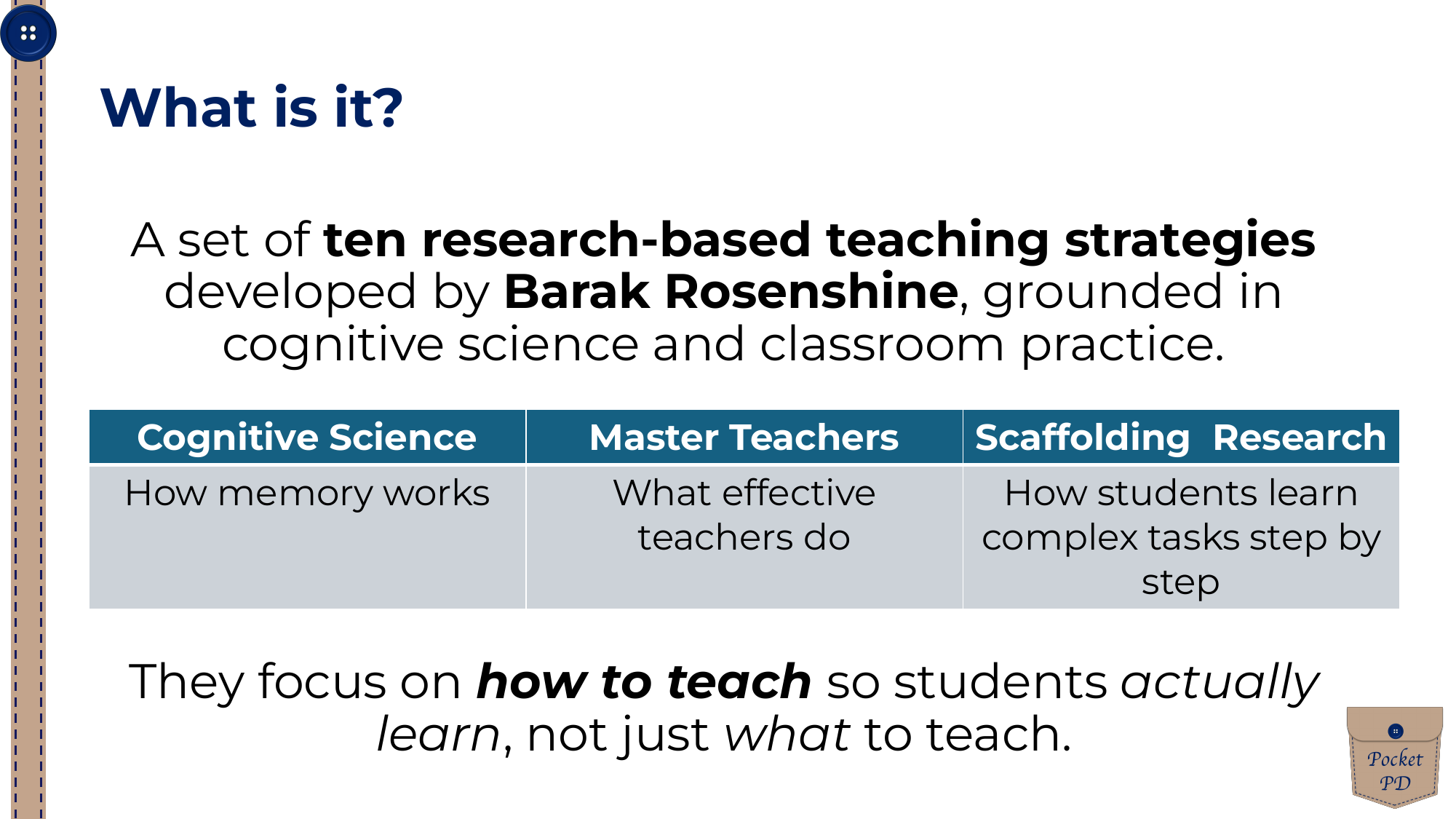

What is it?
A set of ten research-based teaching strategies developed by Barak Rosenshine, grounded in cognitive science and classroom practice.

They focus on how to teach so students actually learn, not just what to teach.
| Cognitive Science | Master Teachers | Scaffolding Research |
| --- | --- | --- |
| How memory works | What effective teachers do | How students learn complex tasks step by step |